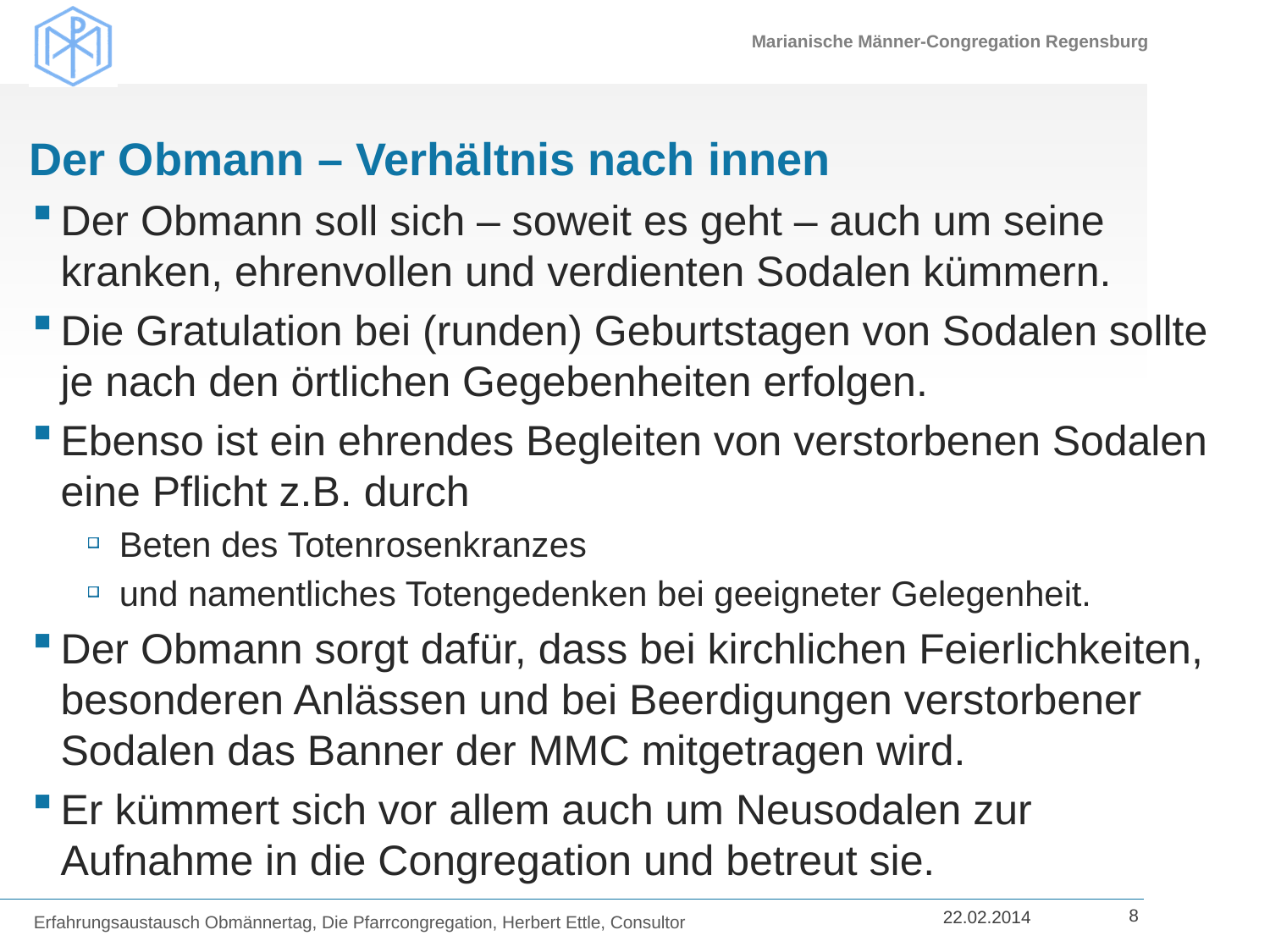

# Der Obmann – Verhältnis nach innen
Der Obmann soll sich – soweit es geht – auch um seine kranken, ehrenvollen und verdienten Sodalen kümmern.
Die Gratulation bei (runden) Geburtstagen von Sodalen sollte je nach den örtlichen Gegebenheiten erfolgen.
Ebenso ist ein ehrendes Begleiten von verstorbenen Sodalen eine Pflicht z.B. durch
Beten des Totenrosenkranzes
und namentliches Totengedenken bei geeigneter Gelegenheit.
Der Obmann sorgt dafür, dass bei kirchlichen Feierlichkeiten, besonderen Anlässen und bei Beerdigungen verstorbener Sodalen das Banner der MMC mitgetragen wird.
Er kümmert sich vor allem auch um Neusodalen zur Aufnahme in die Congregation und betreut sie.
Erfahrungsaustausch Obmännertag, Die Pfarrcongregation, Herbert Ettle, Consultor
8
22.02.2014